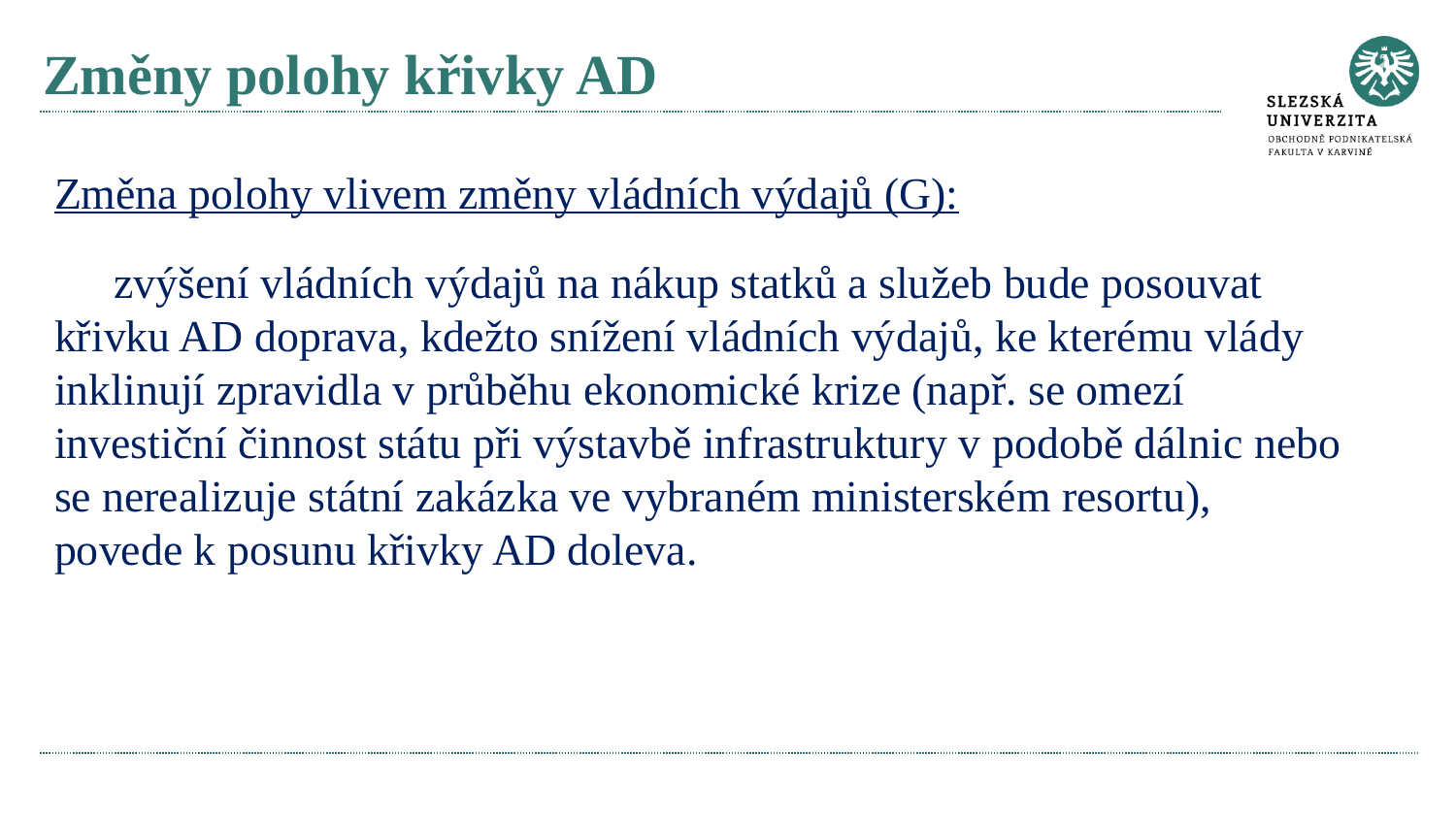

# Změny polohy křivky AD
Změna polohy vlivem změny vládních výdajů (G):
zvýšení vládních výdajů na nákup statků a služeb bude posouvat křivku AD doprava, kdežto snížení vládních výdajů, ke kterému vlády inklinují zpravidla v průběhu ekonomické krize (např. se omezí investiční činnost státu při výstavbě infrastruktury v podobě dálnic nebo se nerealizuje státní zakázka ve vybraném ministerském resortu), povede k posunu křivky AD doleva.